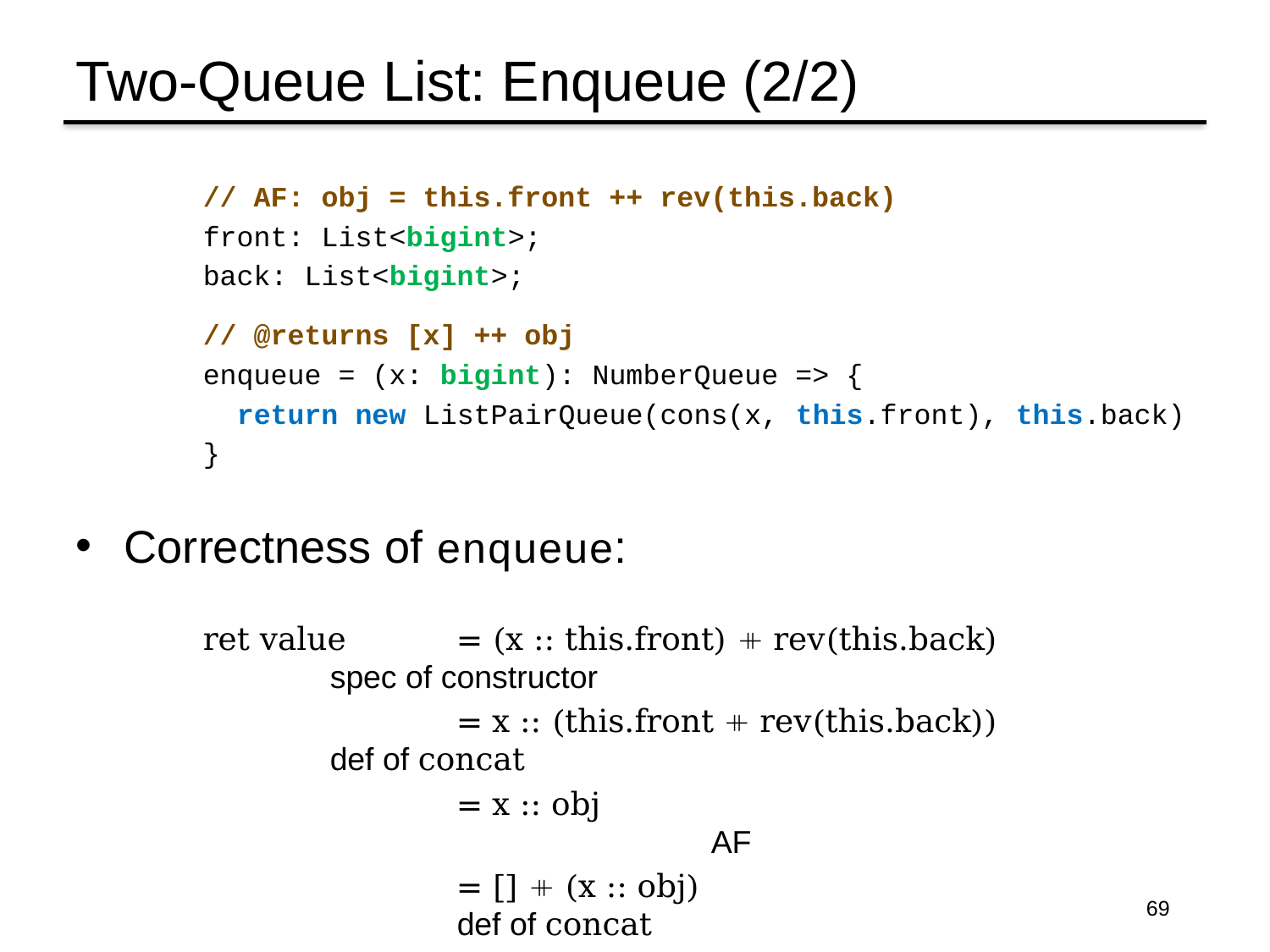

# Two-Queue List: Enqueue (2/2)
// AF: obj = this.front ++ rev(this.back)
front: List<bigint>;
back: List<bigint>;

// @returns [x] ++ obj
enqueue = (x: bigint): NumberQueue => {
  return new ListPairQueue(cons(x, this.front), this.back)
}

Correctness of enqueue:

ret value	= (x :: this.front) ⧺ rev(this.back)		spec of constructor
  		= x :: (this.front ⧺ rev(this.back))		def of concat
		= x :: obj								AF
		= [] ⧺ (x :: obj)						def of concat
		= [x] ⧺ obj							def of concat

69